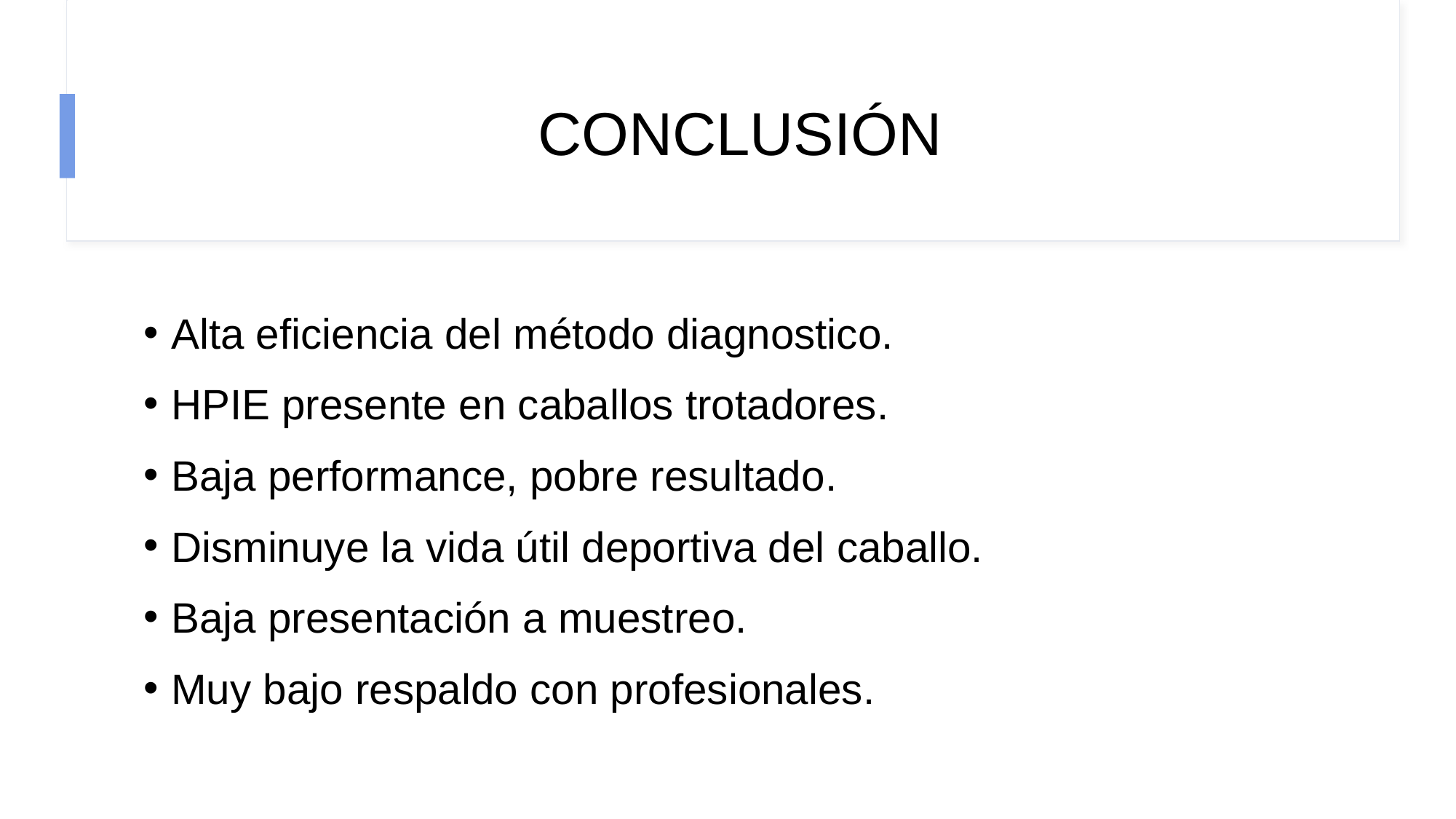

# CONCLUSIÓN
Alta eficiencia del método diagnostico.
HPIE presente en caballos trotadores.
Baja performance, pobre resultado.
Disminuye la vida útil deportiva del caballo.
Baja presentación a muestreo.
Muy bajo respaldo con profesionales.